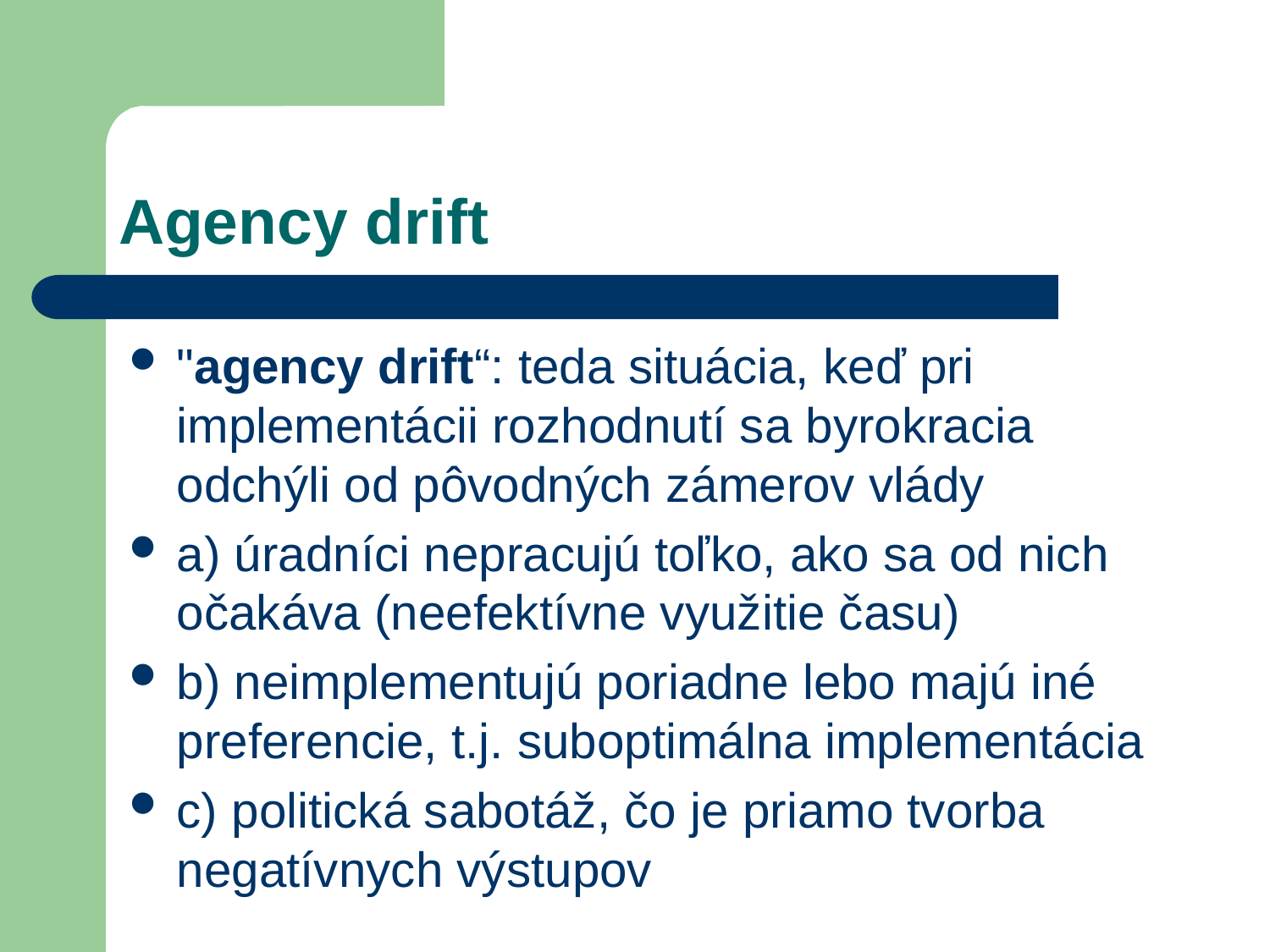

# Agency drift
"agency drift“: teda situácia, keď pri implementácii rozhodnutí sa byrokracia odchýli od pôvodných zámerov vlády
a) úradníci nepracujú toľko, ako sa od nich očakáva (neefektívne využitie času)
b) neimplementujú poriadne lebo majú iné preferencie, t.j. suboptimálna implementácia
c) politická sabotáž, čo je priamo tvorba negatívnych výstupov